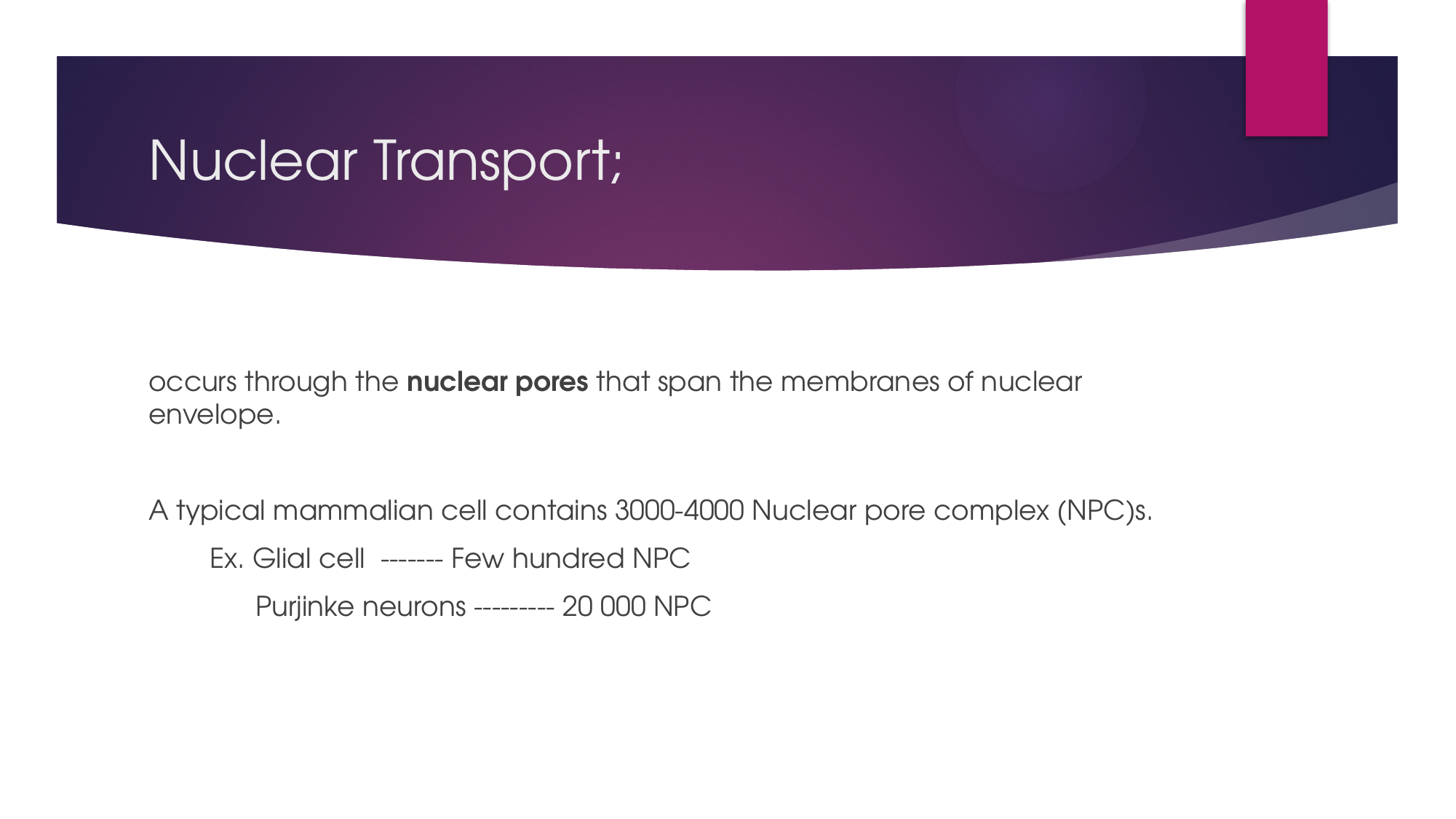

# Nuclear Transport;

occurs through the nuclear pores that span the membranes of nuclear envelope.

A typical mammalian cell contains 3000-4000 Nuclear pore complex (NPC)s.
        Ex. Glial cell  ------- Few hundred NPC
              Purjinke neurons --------- 20 000 NPC